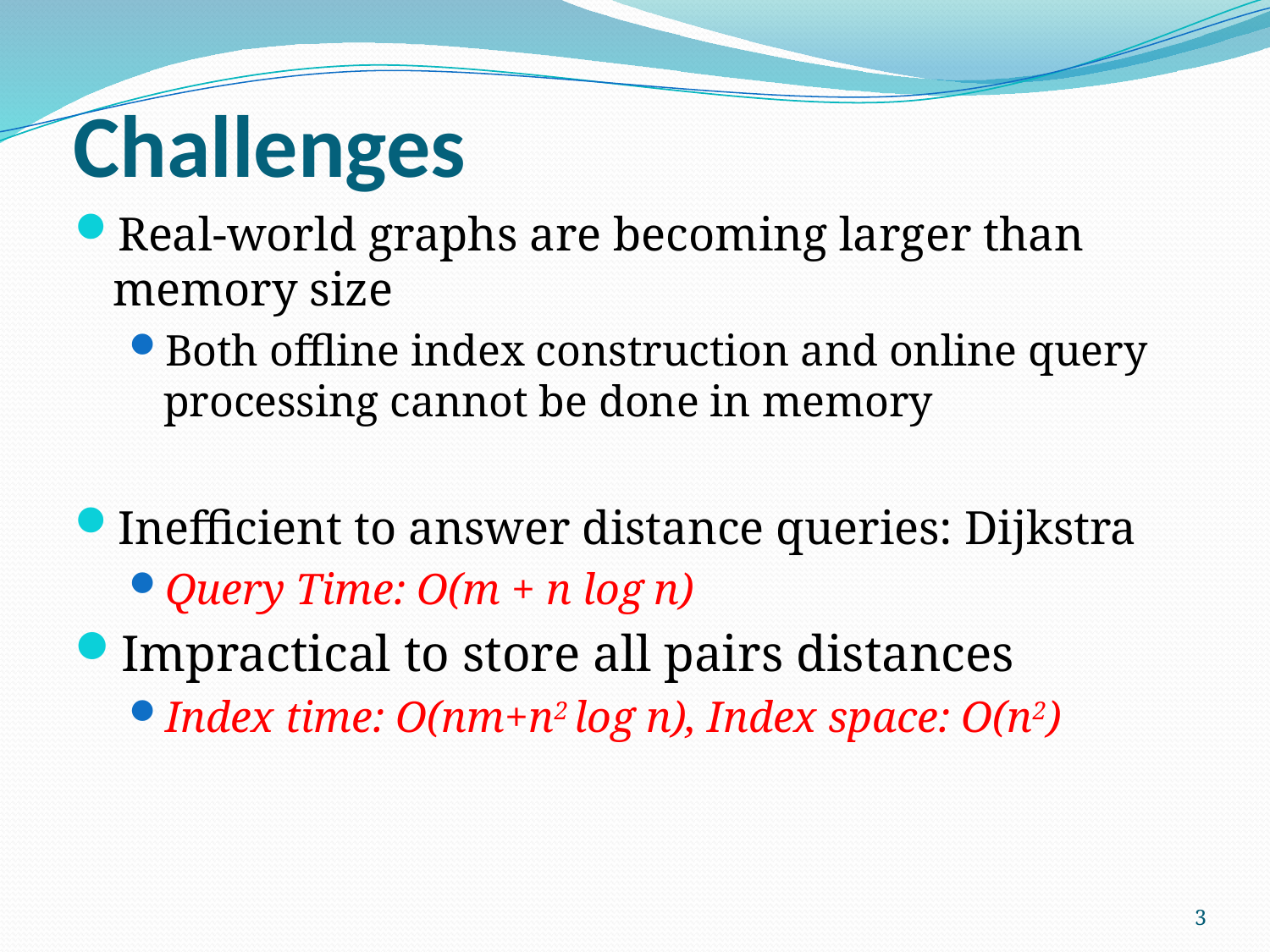

# Challenges
Real-world graphs are becoming larger than memory size
Both offline index construction and online query processing cannot be done in memory

Inefficient to answer distance queries: Dijkstra
Query Time: O(m + n log n)
Impractical to store all pairs distances
Index time: O(nm+n2 log n), Index space: O(n2)

3